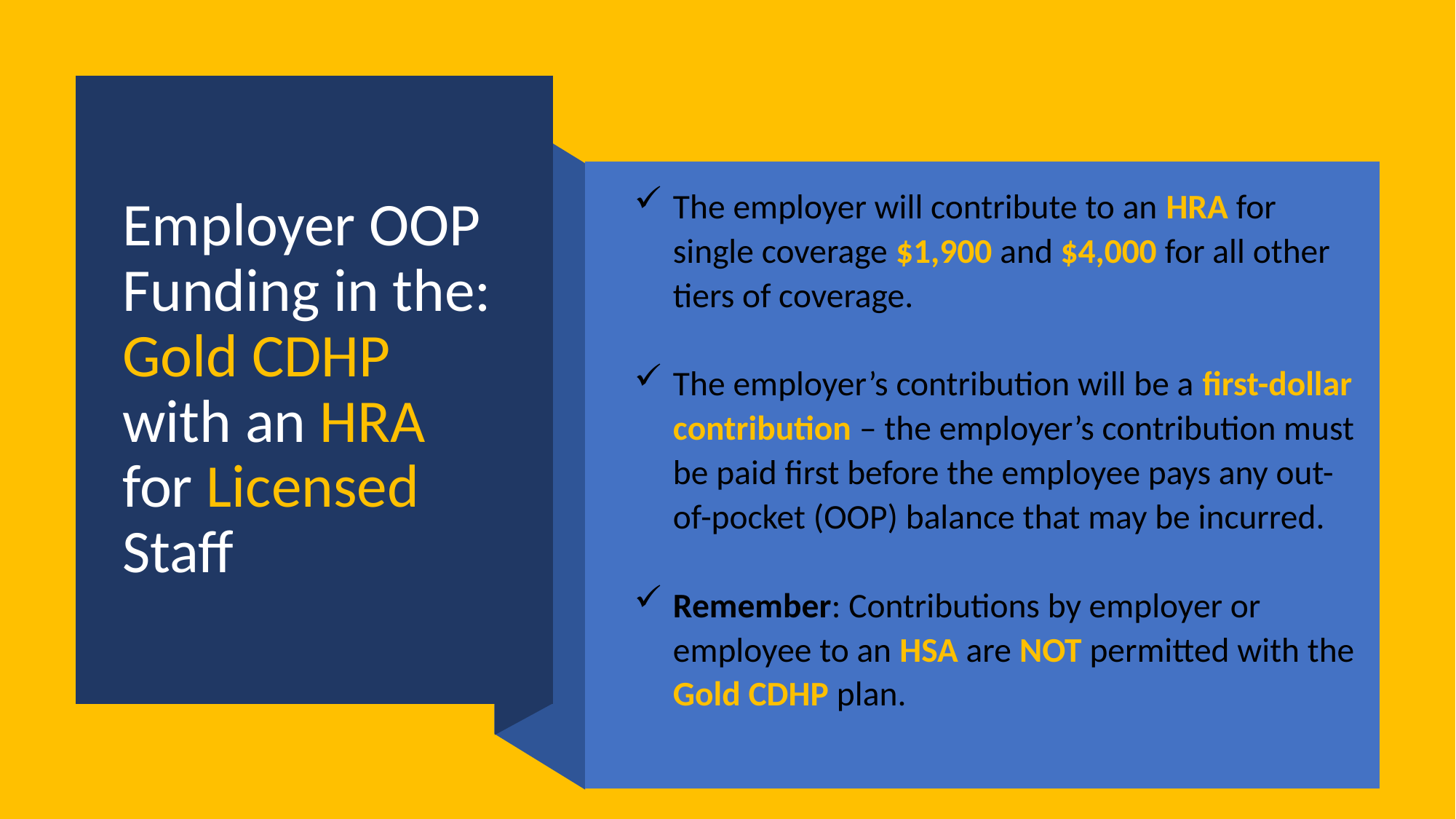

# Employer OOP Funding in the: Gold CDHP with an HRA for Licensed Staff

The employer will contribute to an HRA for single coverage $1,900 and $4,000 for all other tiers of coverage.

The employer’s contribution will be a first-dollar contribution – the employer’s contribution must be paid first before the employee pays any out-of-pocket (OOP) balance that may be incurred.

Remember: Contributions by employer or employee to an HSA are NOT permitted with the Gold CDHP plan.